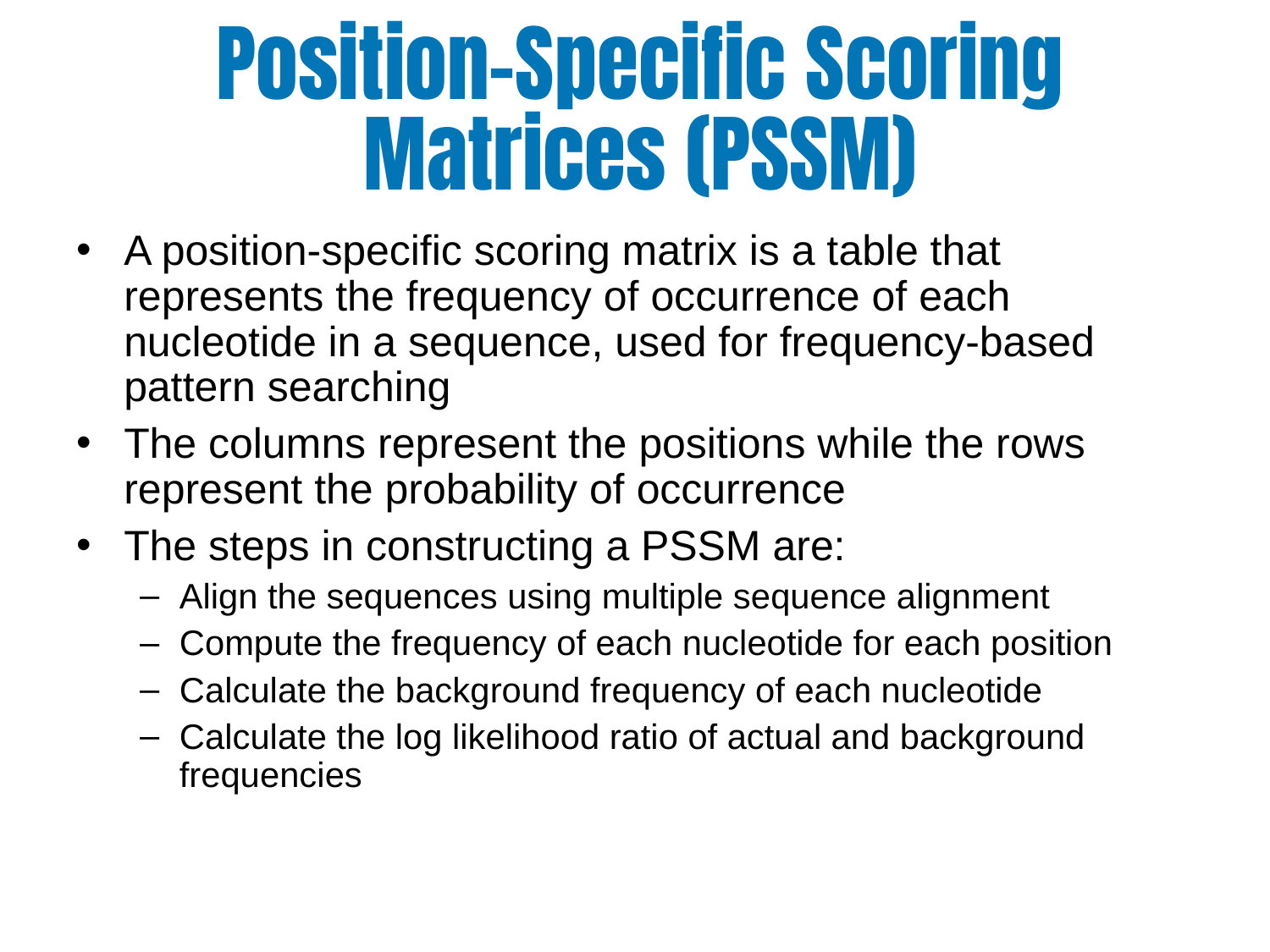

# Position-Specific Scoring Matrices (PSSM)
A position-specific scoring matrix is a table that represents the frequency of occurrence of each nucleotide in a sequence, used for frequency-based pattern searching
The columns represent the positions while the rows represent the probability of occurrence
The steps in constructing a PSSM are:
Align the sequences using multiple sequence alignment
Compute the frequency of each nucleotide for each position
Calculate the background frequency of each nucleotide
Calculate the log likelihood ratio of actual and background frequencies